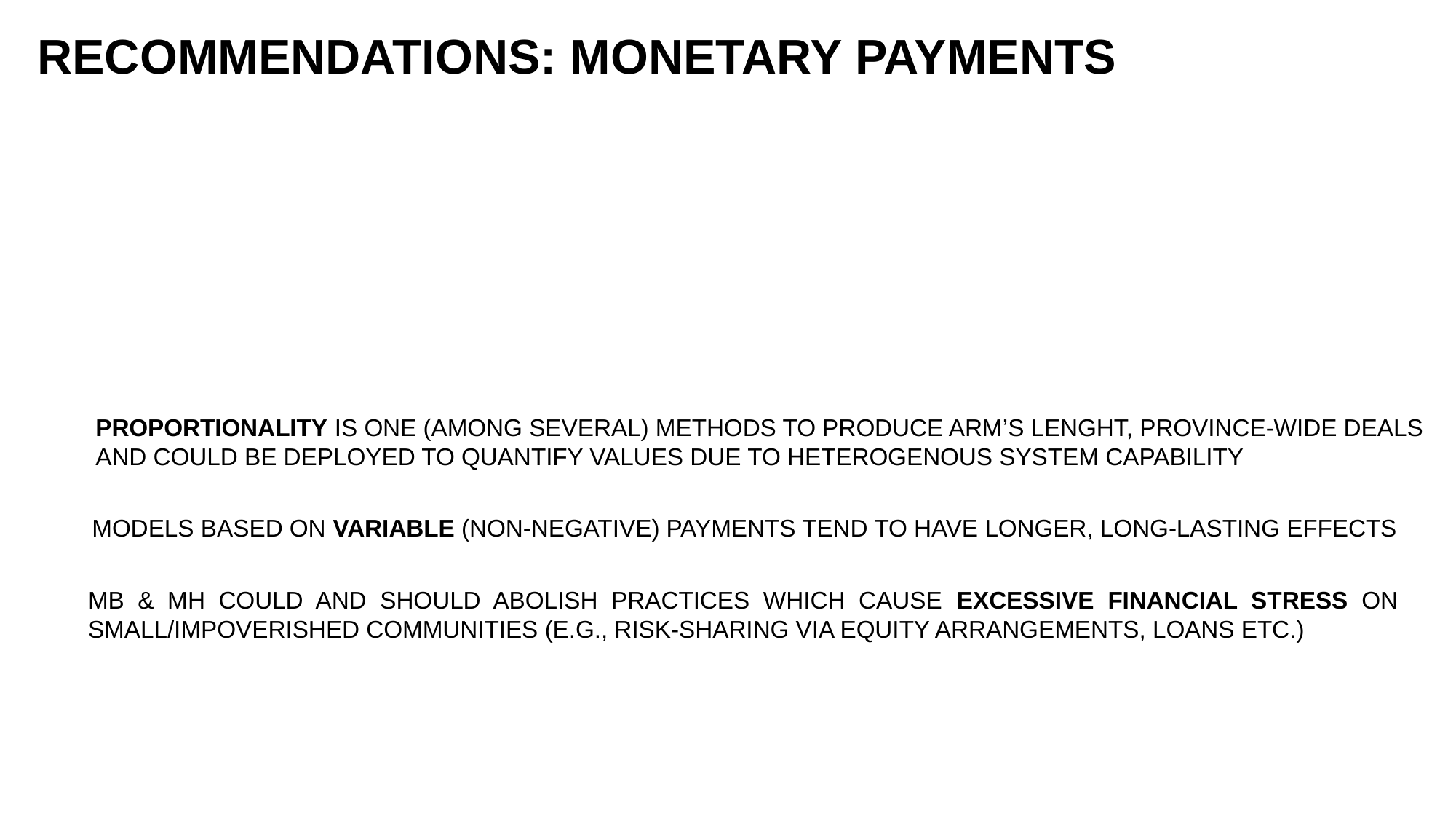

RECOMMENDATIONS: MONETARY PAYMENTS
PROPORTIONALITY IS ONE (AMONG SEVERAL) METHODS TO PRODUCE ARM’S LENGHT, PROVINCE-WIDE DEALS
AND COULD BE DEPLOYED TO QUANTIFY VALUES DUE TO HETEROGENOUS SYSTEM CAPABILITY
MODELS BASED ON VARIABLE (NON-NEGATIVE) PAYMENTS TEND TO HAVE LONGER, LONG-LASTING EFFECTS
MB & MH COULD AND SHOULD ABOLISH PRACTICES WHICH CAUSE EXCESSIVE FINANCIAL STRESS ON SMALL/IMPOVERISHED COMMUNITIES (E.G., RISK-SHARING VIA EQUITY ARRANGEMENTS, LOANS ETC.)